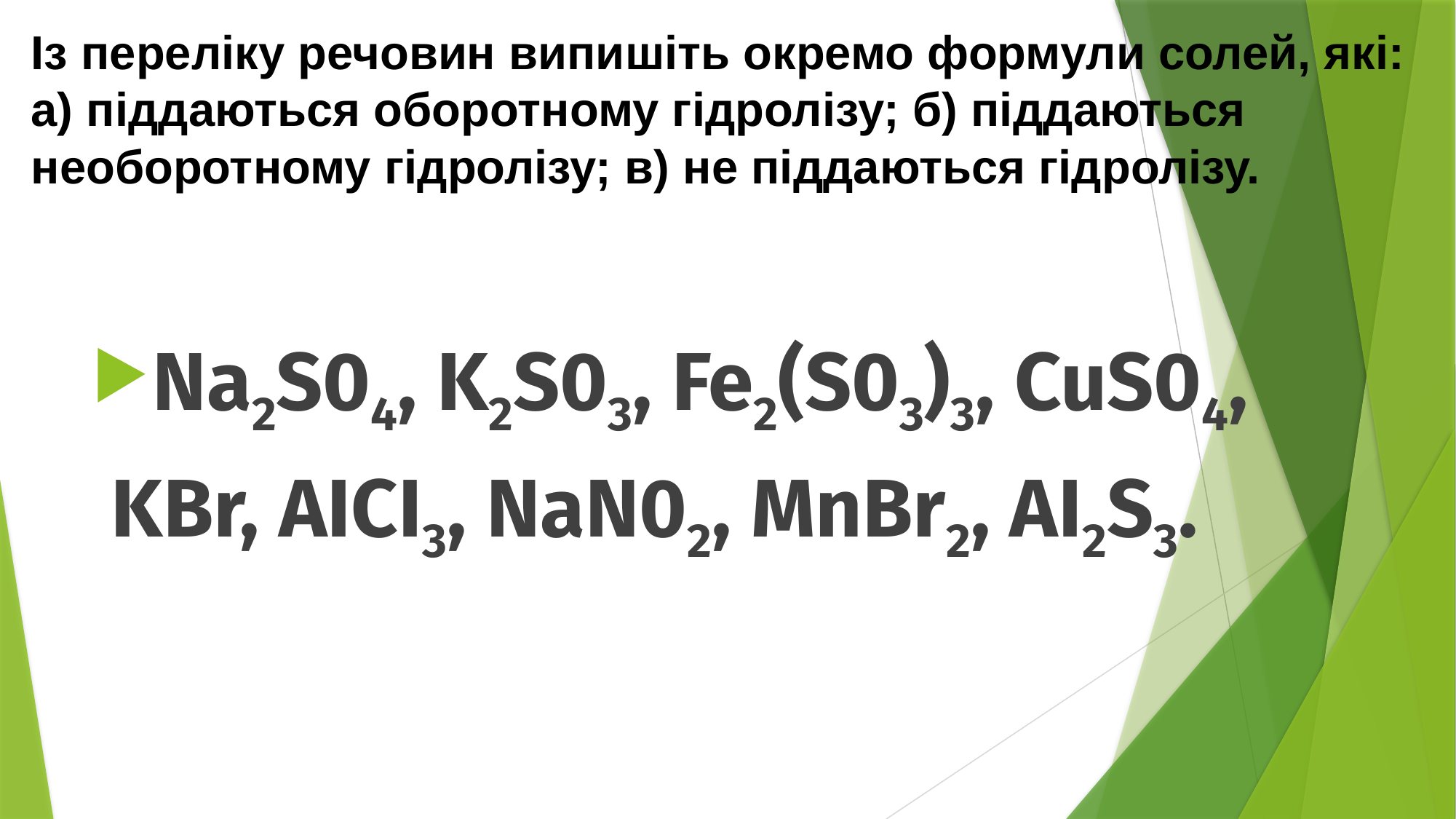

# Із переліку речовин випишіть окремо формули солей, які: а) піддаються оборотному гідролізу; б) піддаються необоротному гідролізу; в) не піддаються гідролізу.
Na2S04, K2S03, Fe2(S03)3, CuS04,
 KBr, AICI3, NaN02, MnBr2, AI2S3.